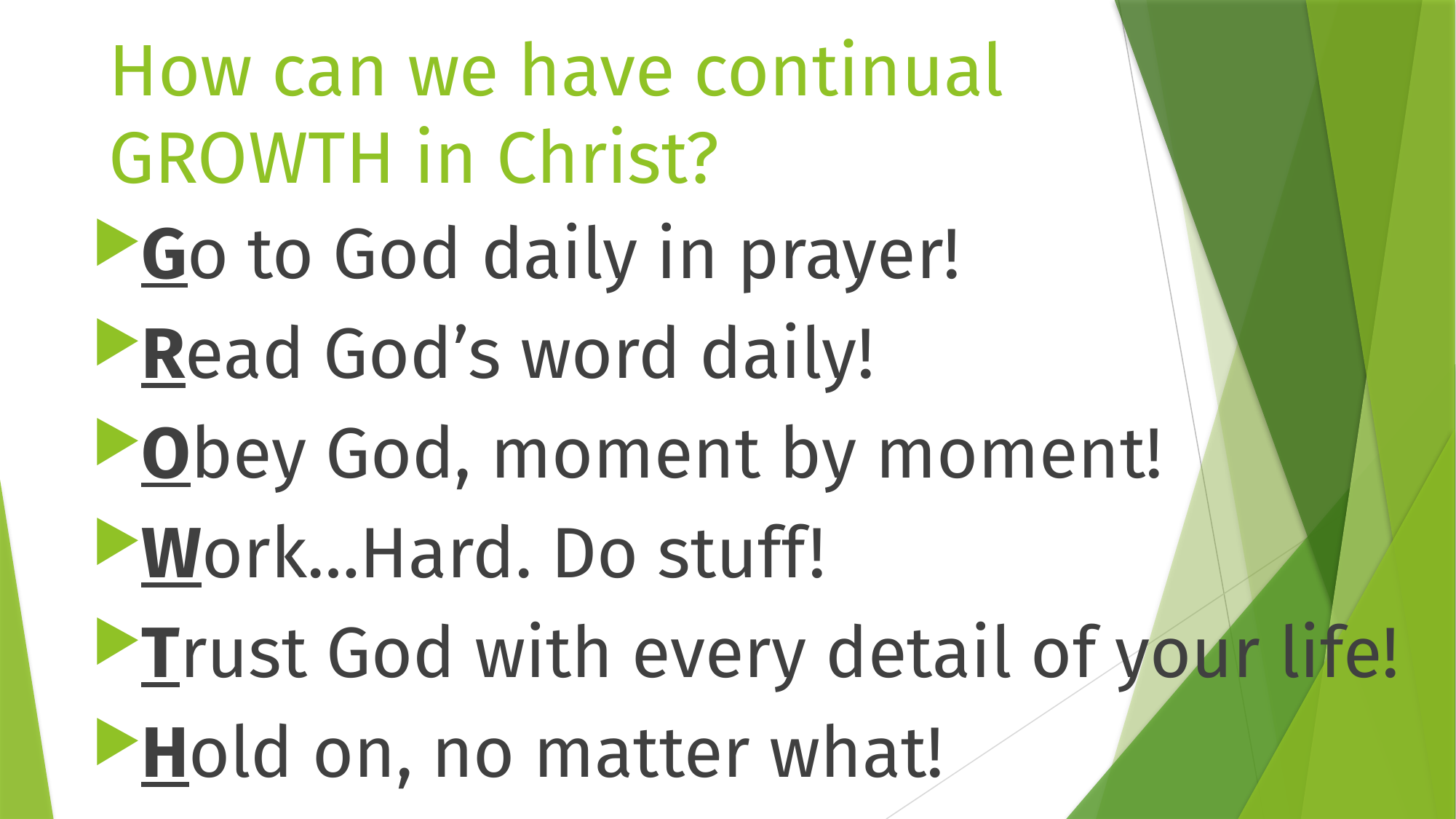

# How can we have continual GROWTH in Christ?
Go to God daily in prayer!
Read God’s word daily!
Obey God, moment by moment!
Work…Hard. Do stuff!
Trust God with every detail of your life!
Hold on, no matter what!